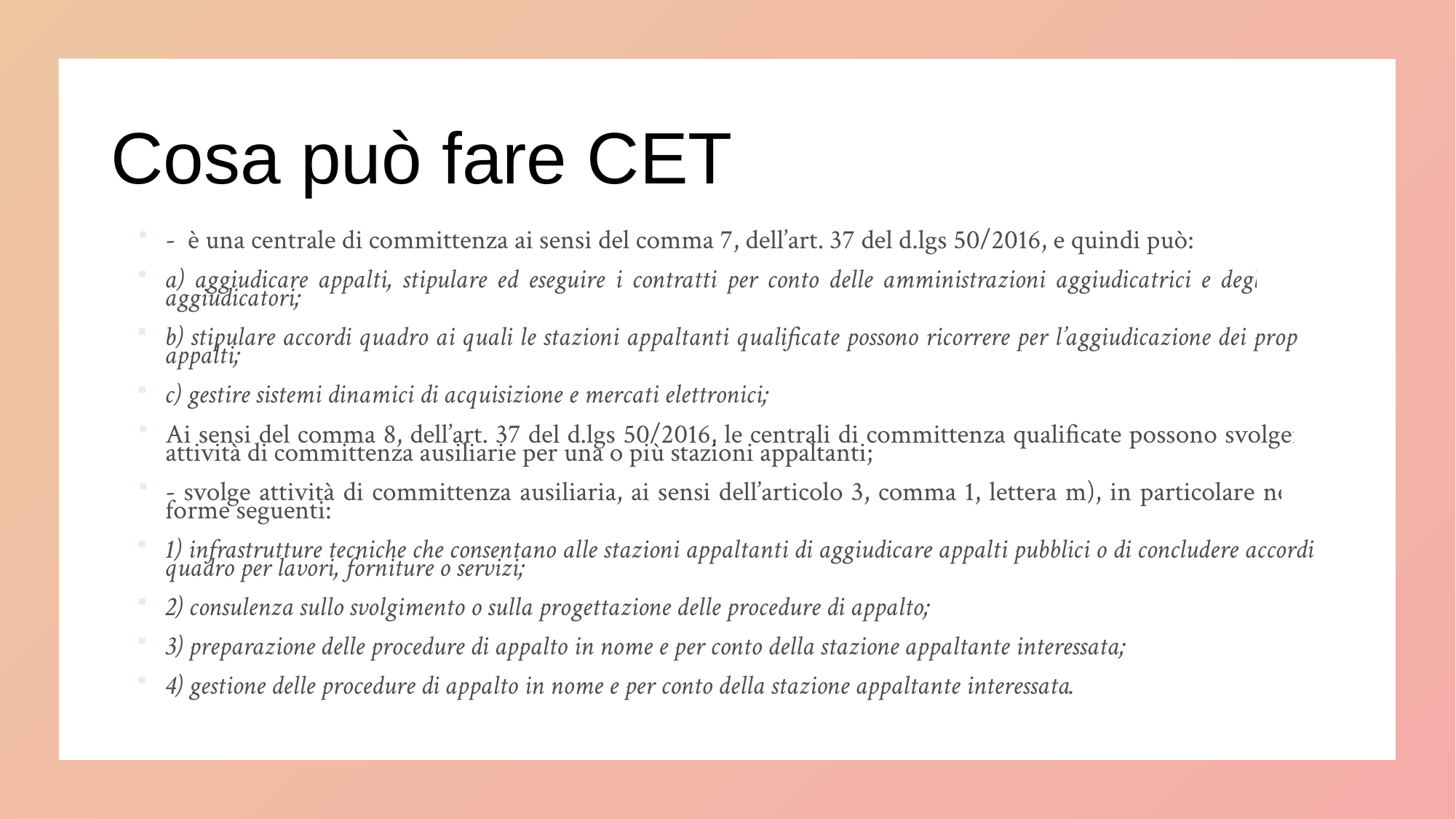

# Cosa può fare CET
-  è una centrale di committenza ai sensi del comma 7, dell’art. 37 del d.lgs 50/2016, e quindi può:
a) aggiudicare appalti, stipulare ed eseguire i contratti per conto delle amministrazioni aggiudicatrici e degli enti aggiudicatori;
b) stipulare accordi quadro ai quali le stazioni appaltanti qualificate possono ricorrere per l’aggiudicazione dei propri appalti;
c) gestire sistemi dinamici di acquisizione e mercati elettronici;
Ai sensi del comma 8, dell’art. 37 del d.lgs 50/2016, le centrali di committenza qualificate possono svolgere attività di committenza ausiliarie per una o più stazioni appaltanti;
- svolge attività di committenza ausiliaria, ai sensi dell’articolo 3, comma 1, lettera m), in particolare nelle forme seguenti:
1) infrastrutture tecniche che consentano alle stazioni appaltanti di aggiudicare appalti pubblici o di concludere accordi quadro per lavori, forniture o servizi;
2) consulenza sullo svolgimento o sulla progettazione delle procedure di appalto;
3) preparazione delle procedure di appalto in nome e per conto della stazione appaltante interessata;
4) gestione delle procedure di appalto in nome e per conto della stazione appaltante interessata.